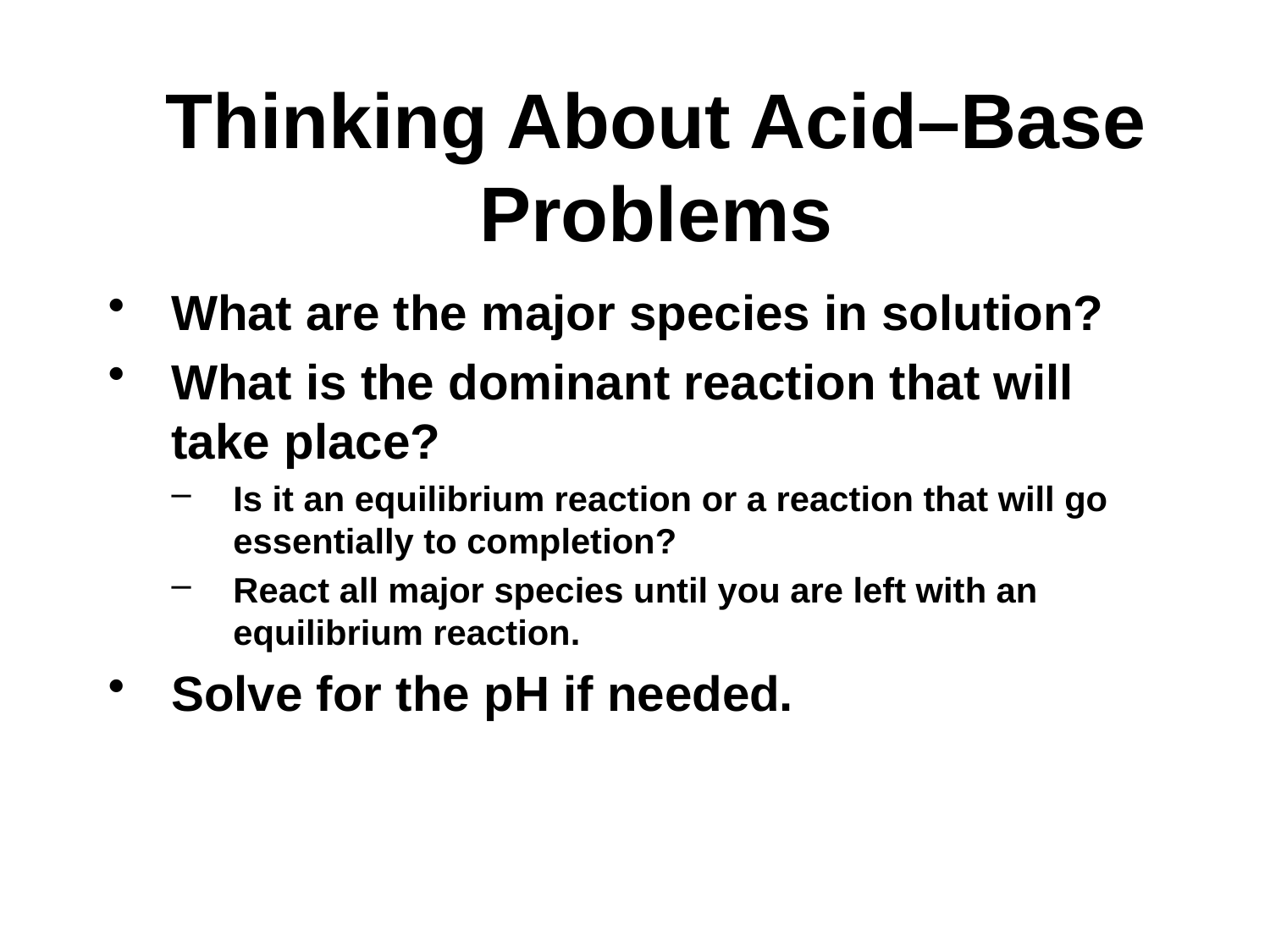

# Thinking About Acid–Base Problems
What are the major species in solution?
What is the dominant reaction that will take place?
Is it an equilibrium reaction or a reaction that will go essentially to completion?
React all major species until you are left with an equilibrium reaction.
Solve for the pH if needed.

Copyright © Cengage Learning. All rights reserved
15